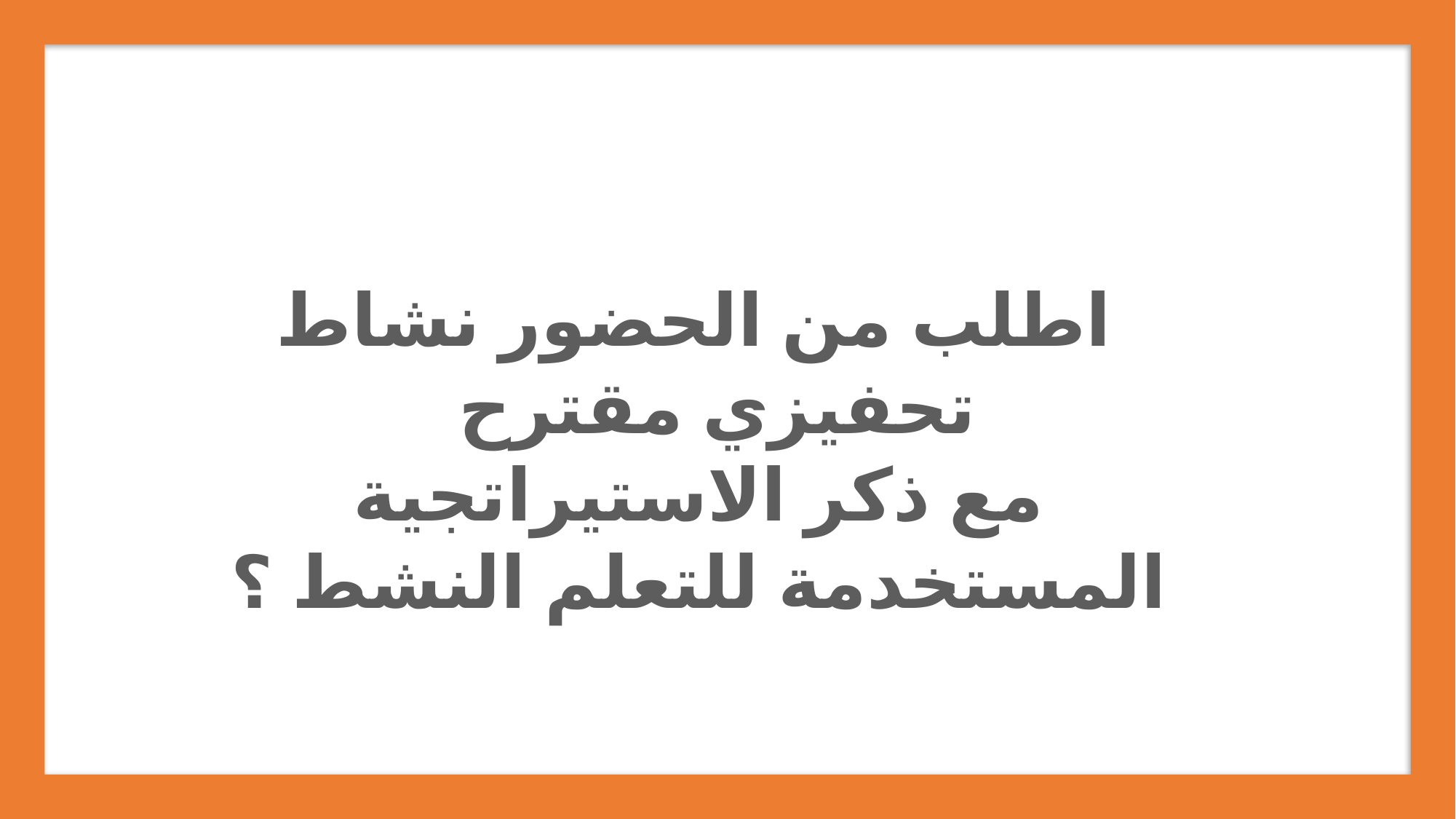

اطلب من الحضور نشاط تحفيزي مقترح
مع ذكر الاستيراتجية المستخدمة للتعلم النشط ؟